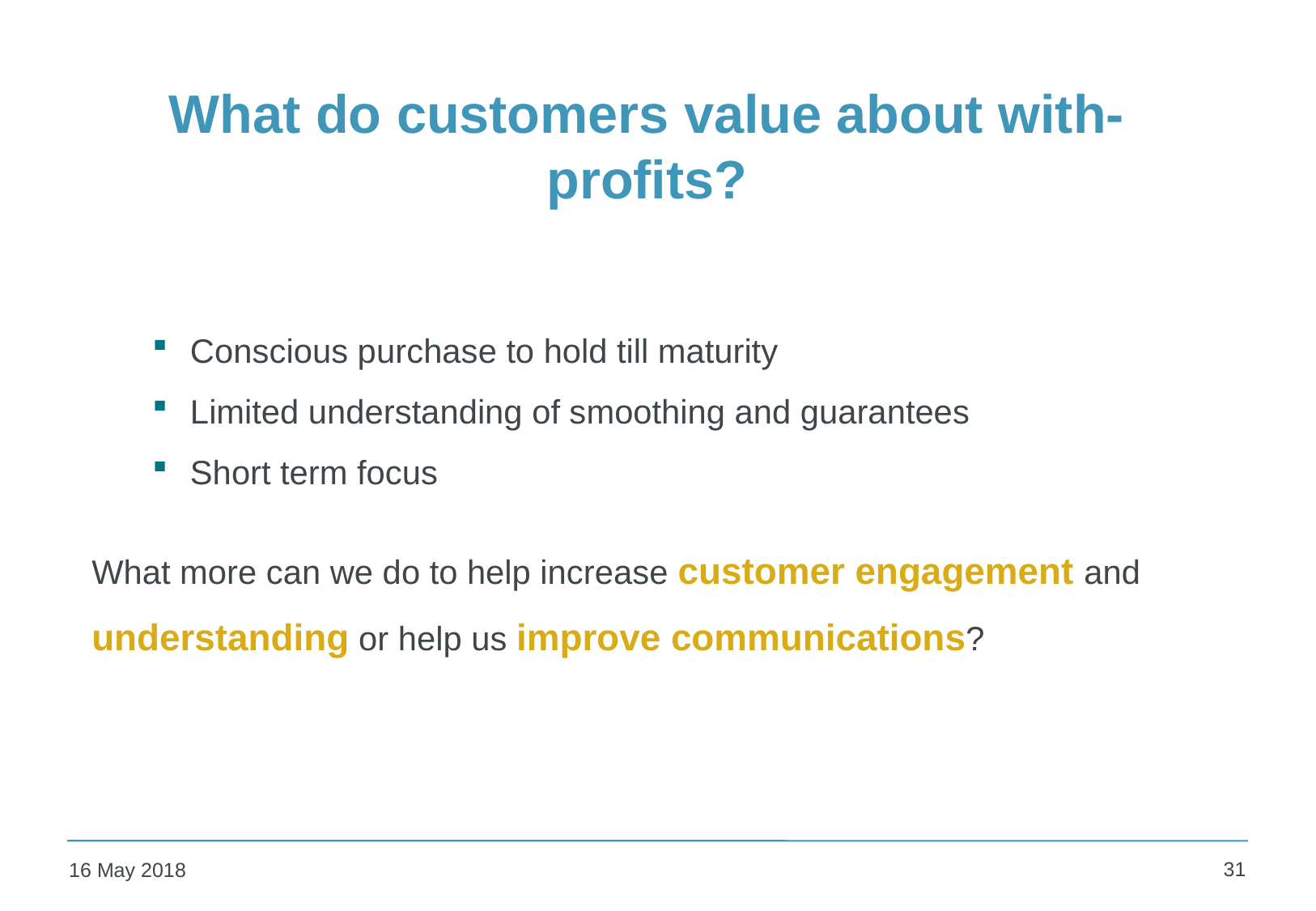

What do customers value about with-profits?

Conscious purchase to hold till maturity
Limited understanding of smoothing and guarantees
Short term focus

What more can we do to help increase customer engagement and understanding or help us improve communications?
31

16 May 2018